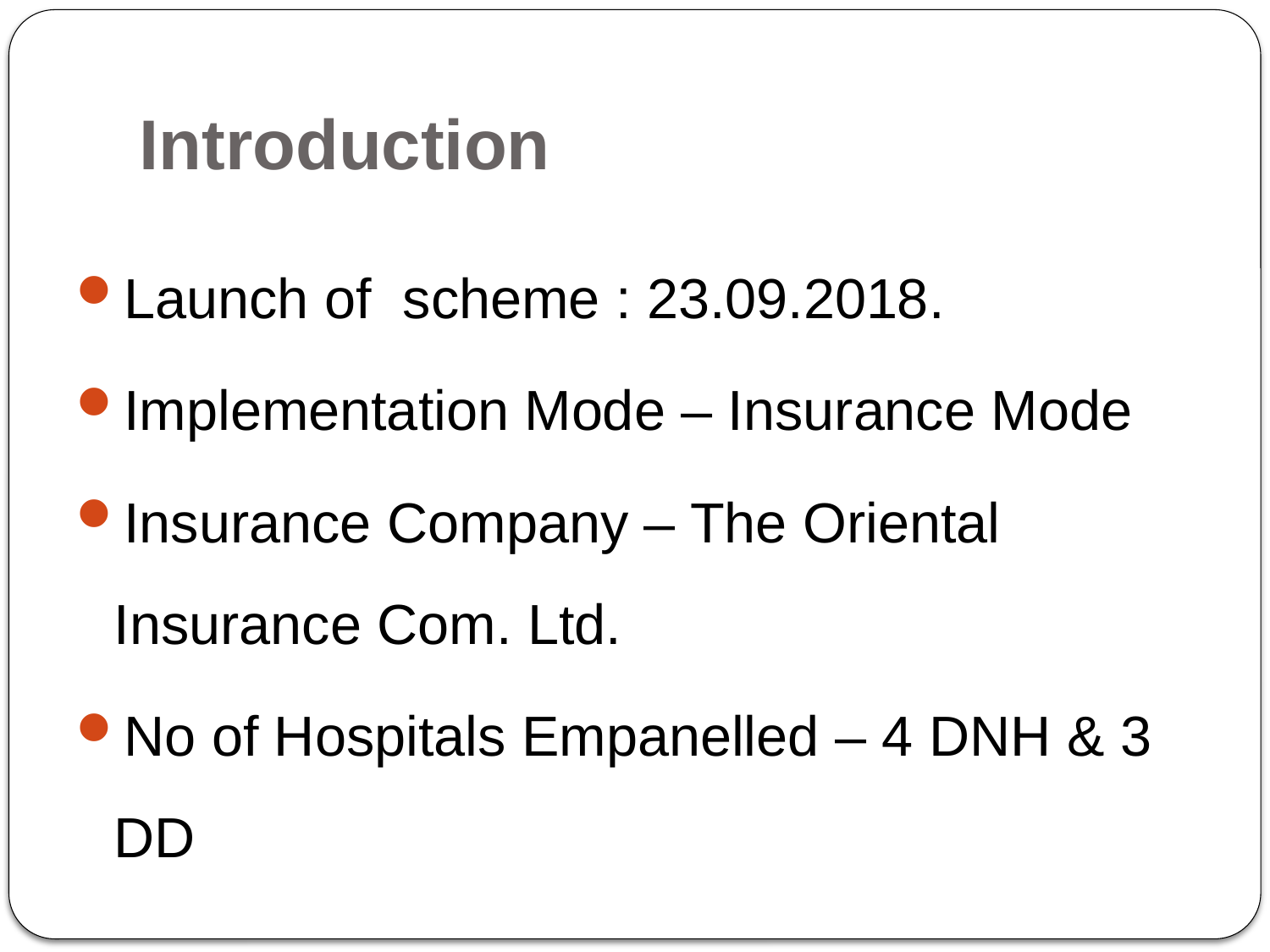

# Introduction
Launch of  scheme : 23.09.2018.
Implementation Mode – Insurance Mode
Insurance Company – The Oriental Insurance Com. Ltd.
No of Hospitals Empanelled – 4 DNH & 3 DD